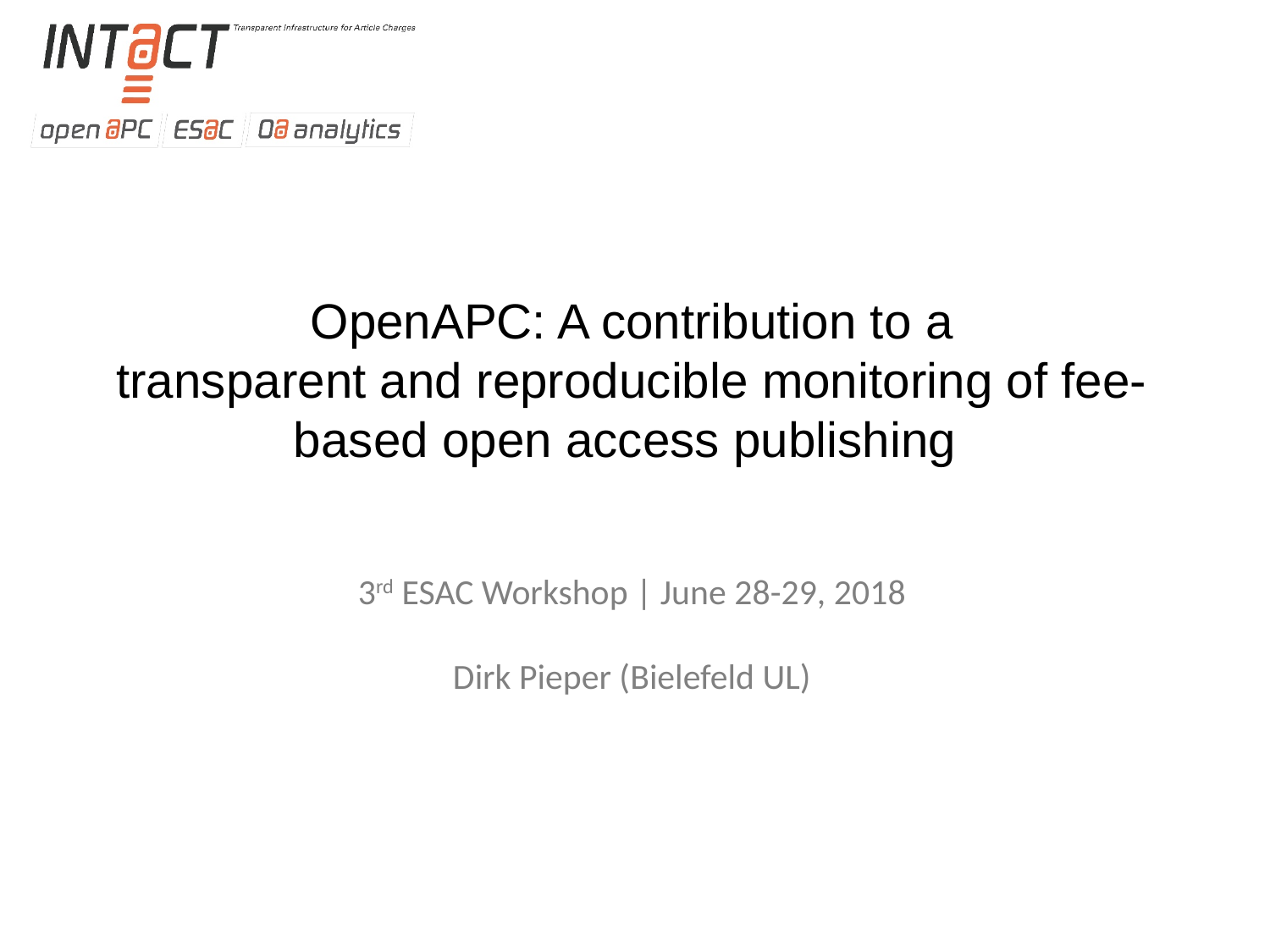

OpenAPC: A contribution to a
transparent and reproducible monitoring of fee-based open access publishing

3rd ESAC Workshop | June 28-29, 2018

Dirk Pieper (Bielefeld UL)